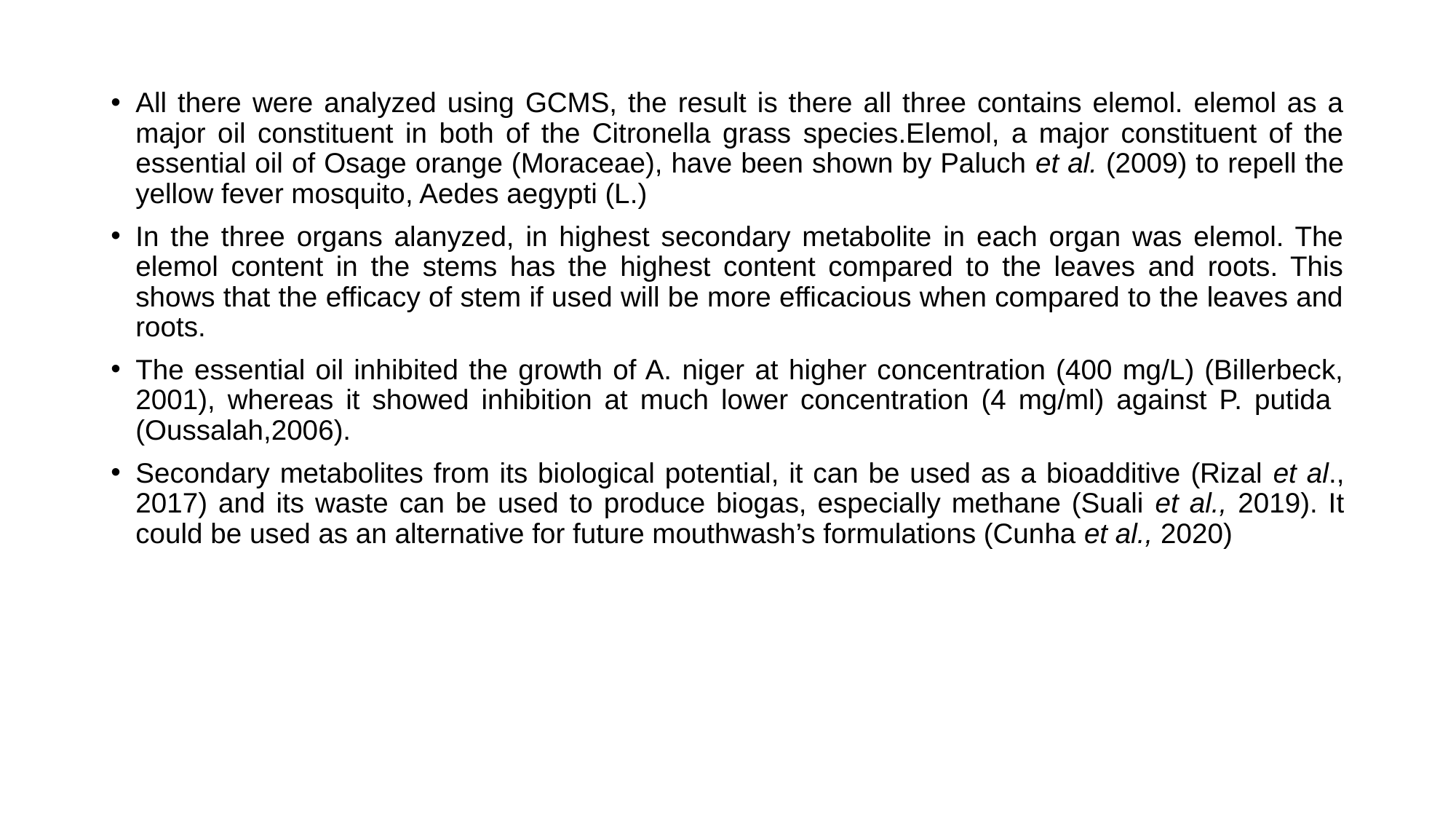

All there were analyzed using GCMS, the result is there all three contains elemol. elemol as a major oil constituent in both of the Citronella grass species.Elemol, a major constituent of the essential oil of Osage orange (Moraceae), have been shown by Paluch et al. (2009) to repell the yellow fever mosquito, Aedes aegypti (L.)
In the three organs alanyzed, in highest secondary metabolite in each organ was elemol. The elemol content in the stems has the highest content compared to the leaves and roots. This shows that the efficacy of stem if used will be more efficacious when compared to the leaves and roots.
The essential oil inhibited the growth of A. niger at higher concentration (400 mg/L) (Billerbeck, 2001), whereas it showed inhibition at much lower concentration (4 mg/ml) against P. putida  (Oussalah,2006).
Secondary metabolites from its biological potential, it can be used as a bioadditive (Rizal et al., 2017) and its waste can be used to produce biogas, especially methane (Suali et al., 2019). It could be used as an alternative for future mouthwash’s formulations (Cunha et al., 2020)